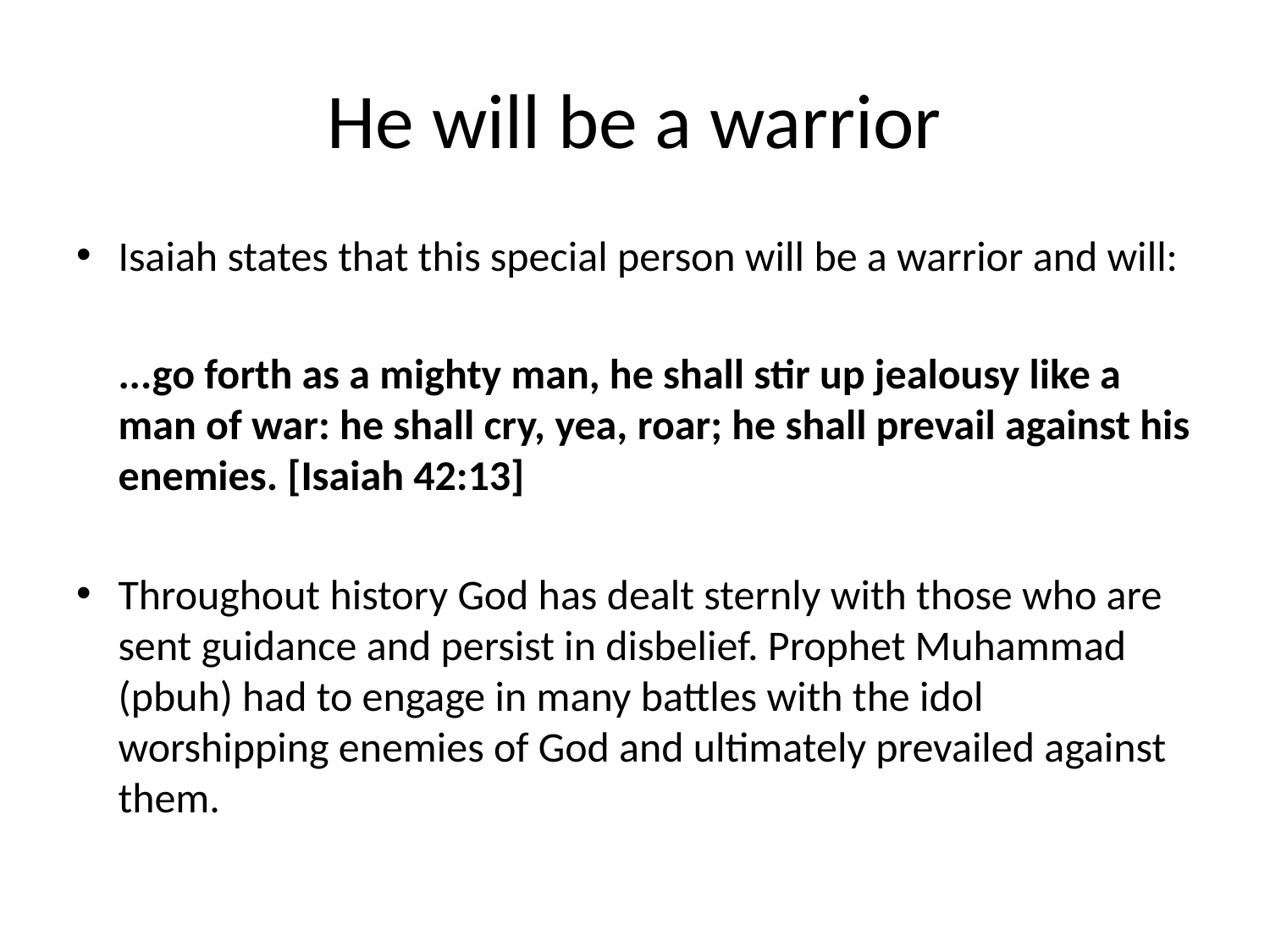

# He will be a warrior
Isaiah states that this special person will be a warrior and will:

	...go forth as a mighty man, he shall stir up jealousy like a man of war: he shall cry, yea, roar; he shall prevail against his enemies. [Isaiah 42:13]

Throughout history God has dealt sternly with those who are sent guidance and persist in disbelief. Prophet Muhammad (pbuh) had to engage in many battles with the idol worshipping enemies of God and ultimately prevailed against them.